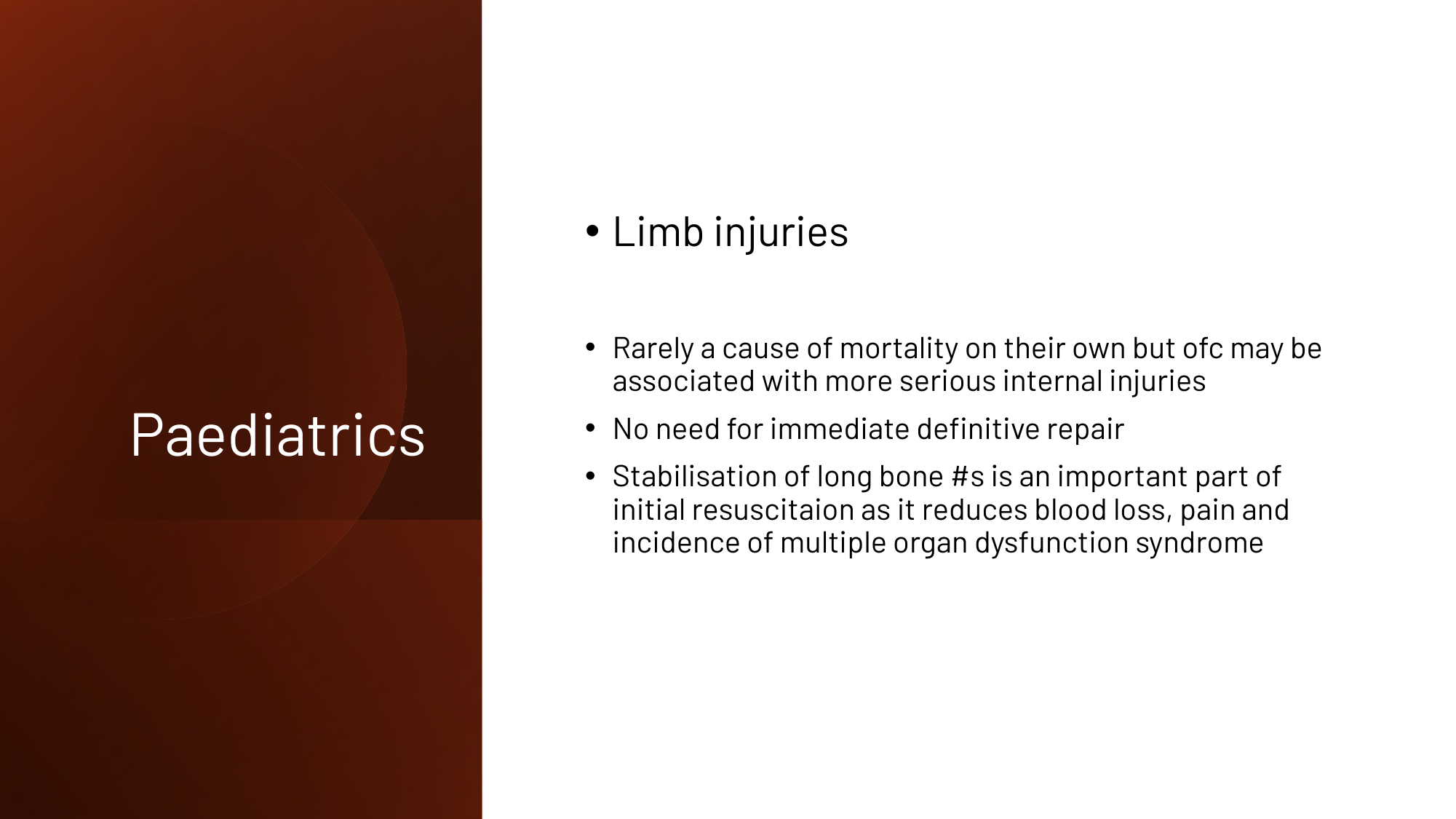

# Paediatrics
Limb injuries

Rarely a cause of mortality on their own but ofc may be associated with more serious internal injuries
No need for immediate definitive repair
Stabilisation of long bone #s is an important part of initial resuscitaion as it reduces blood loss, pain and incidence of multiple organ dysfunction syndrome